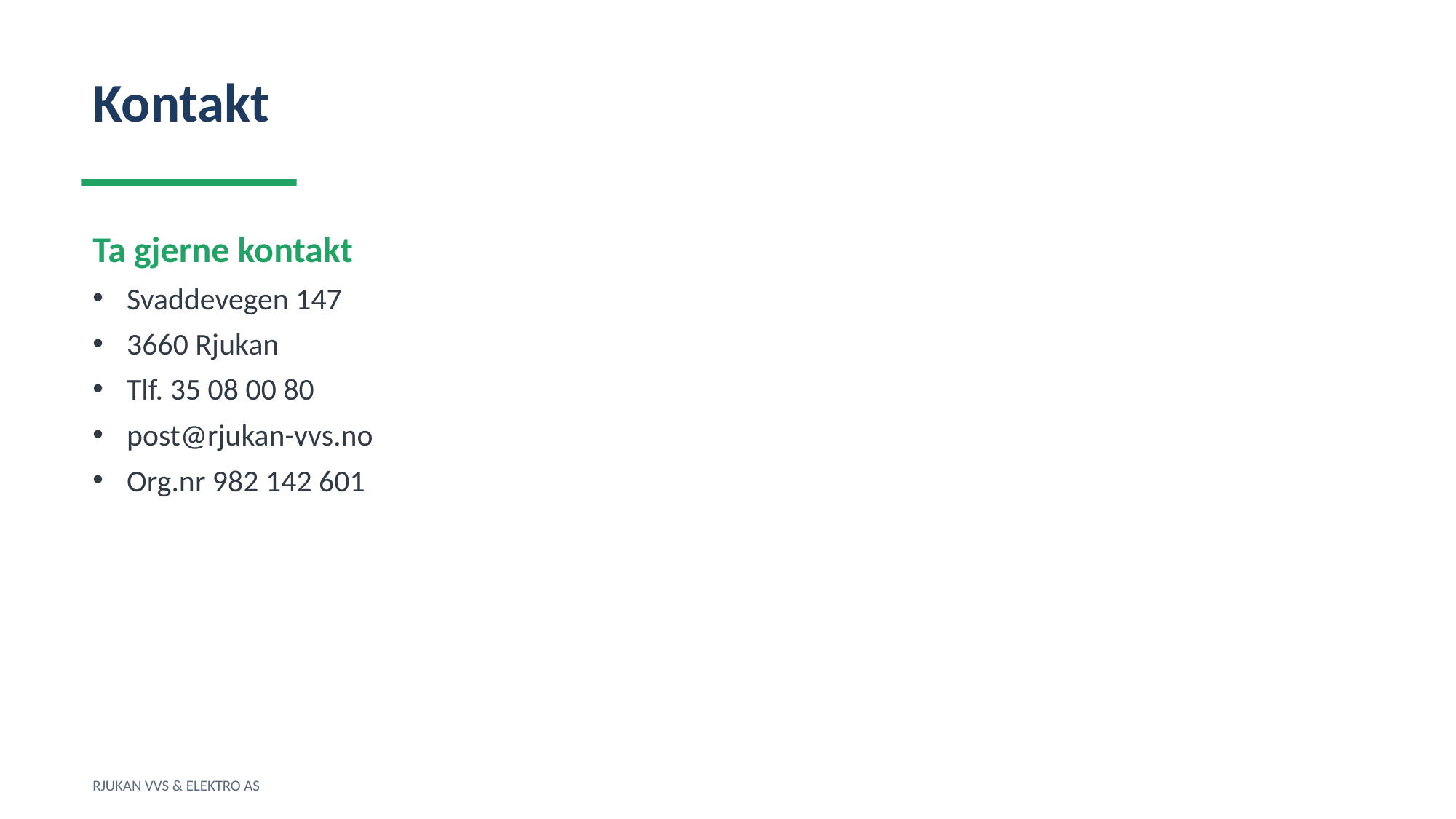

Kontakt

Ta gjerne kontakt
Svaddevegen 147
3660 Rjukan
Tlf. 35 08 00 80
post@rjukan-vvs.no
Org.nr 982 142 601
RJUKAN VVS & ELEKTRO AS